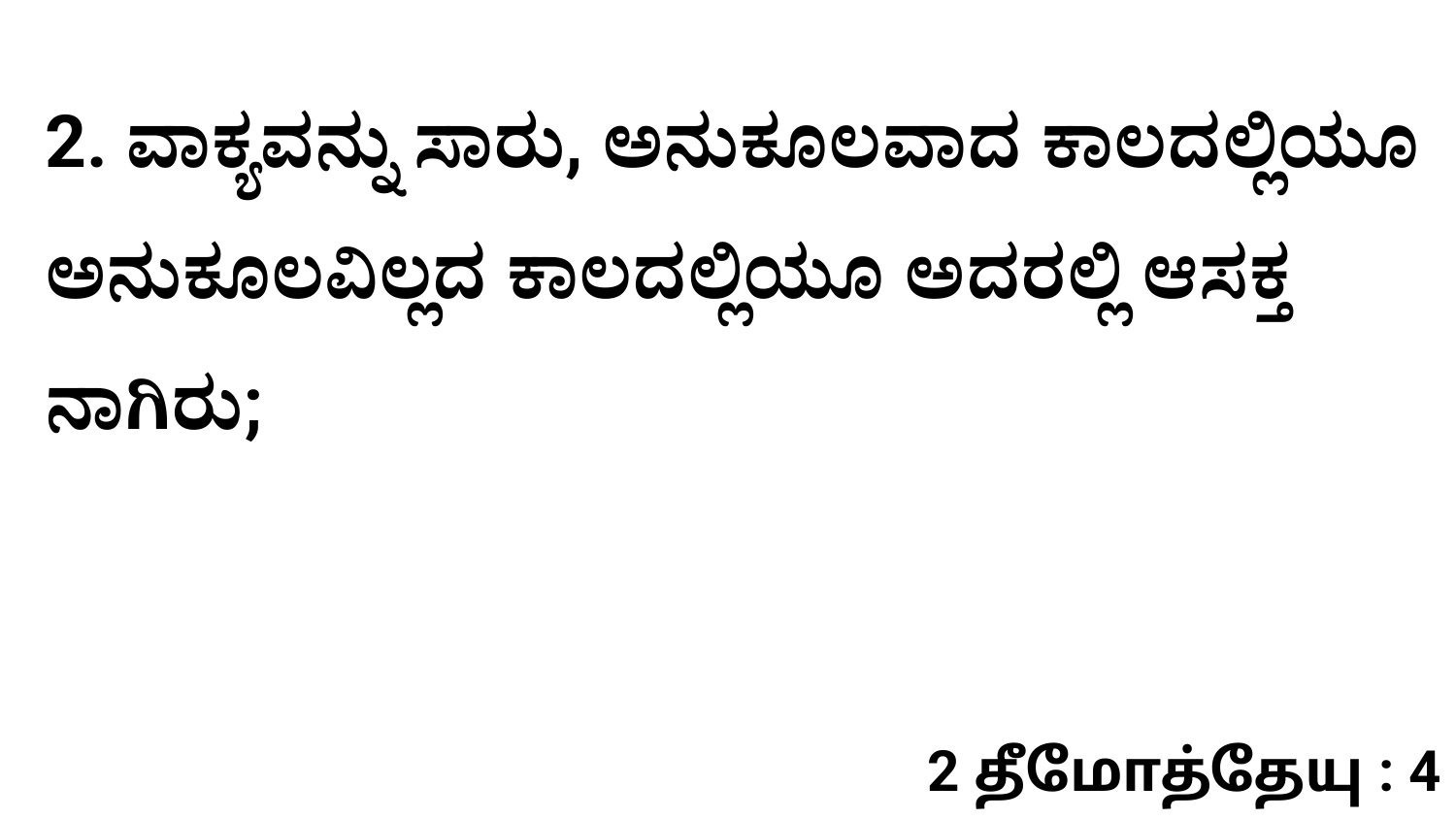

2. ವಾಕ್ಯವನ್ನು ಸಾರು, ಅನುಕೂಲವಾದ ಕಾಲದಲ್ಲಿಯೂ ಅನುಕೂಲವಿಲ್ಲದ ಕಾಲದಲ್ಲಿಯೂ ಅದರಲ್ಲಿ ಆಸಕ್ತ ನಾಗಿರು;
2 தீமோத்தேயு : 4